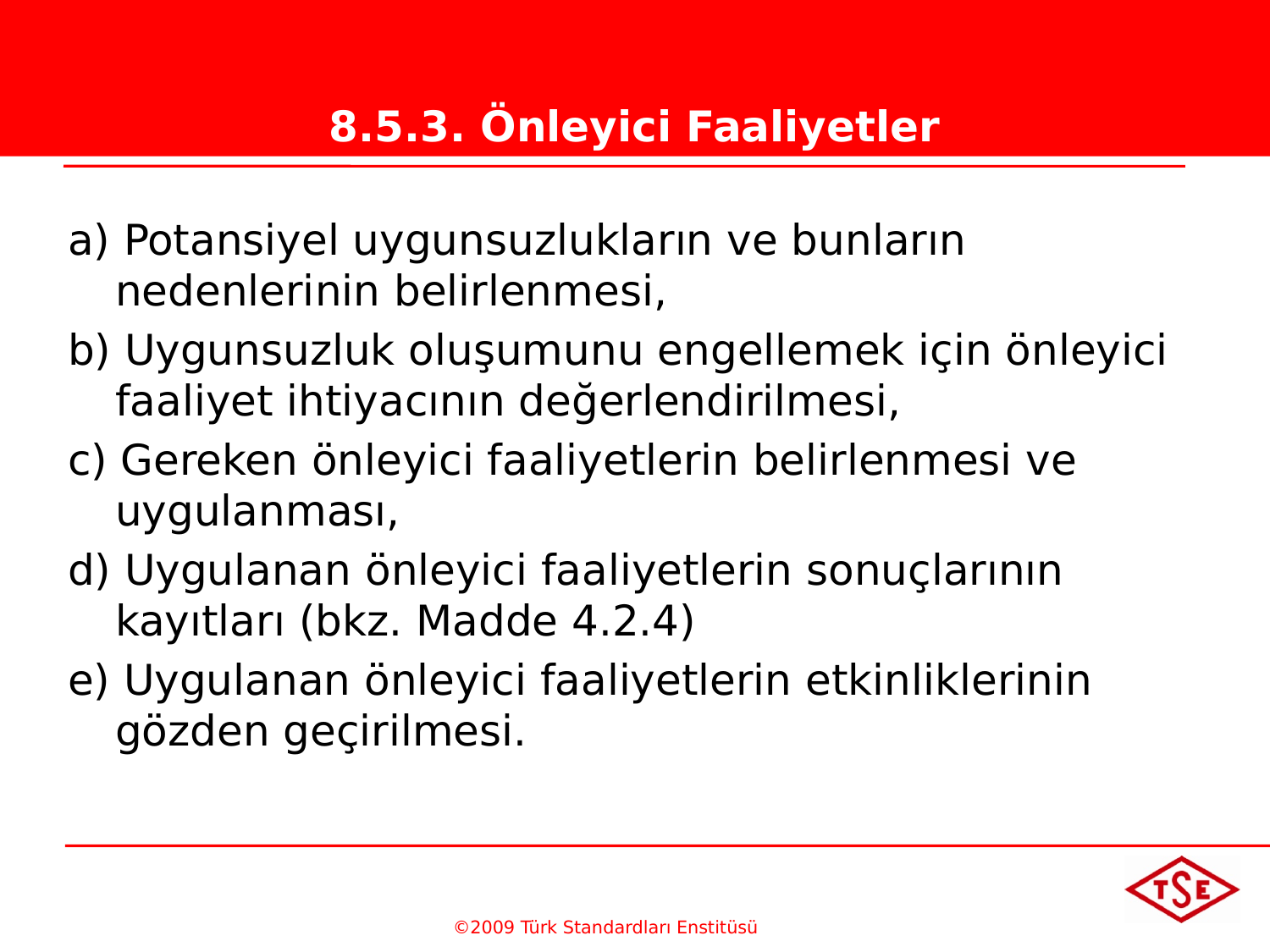

# 8.5.3. Önleyici Faaliyetler
a) Potansiyel uygunsuzlukların ve bunların nedenlerinin belirlenmesi,
b) Uygunsuzluk oluşumunu engellemek için önleyici faaliyet ihtiyacının değerlendirilmesi,
c) Gereken önleyici faaliyetlerin belirlenmesi ve uygulanması,
d) Uygulanan önleyici faaliyetlerin sonuçlarının kayıtları (bkz. Madde 4.2.4)
e) Uygulanan önleyici faaliyetlerin etkinliklerinin gözden geçirilmesi.

©2009 Türk Standardları Enstitüsü